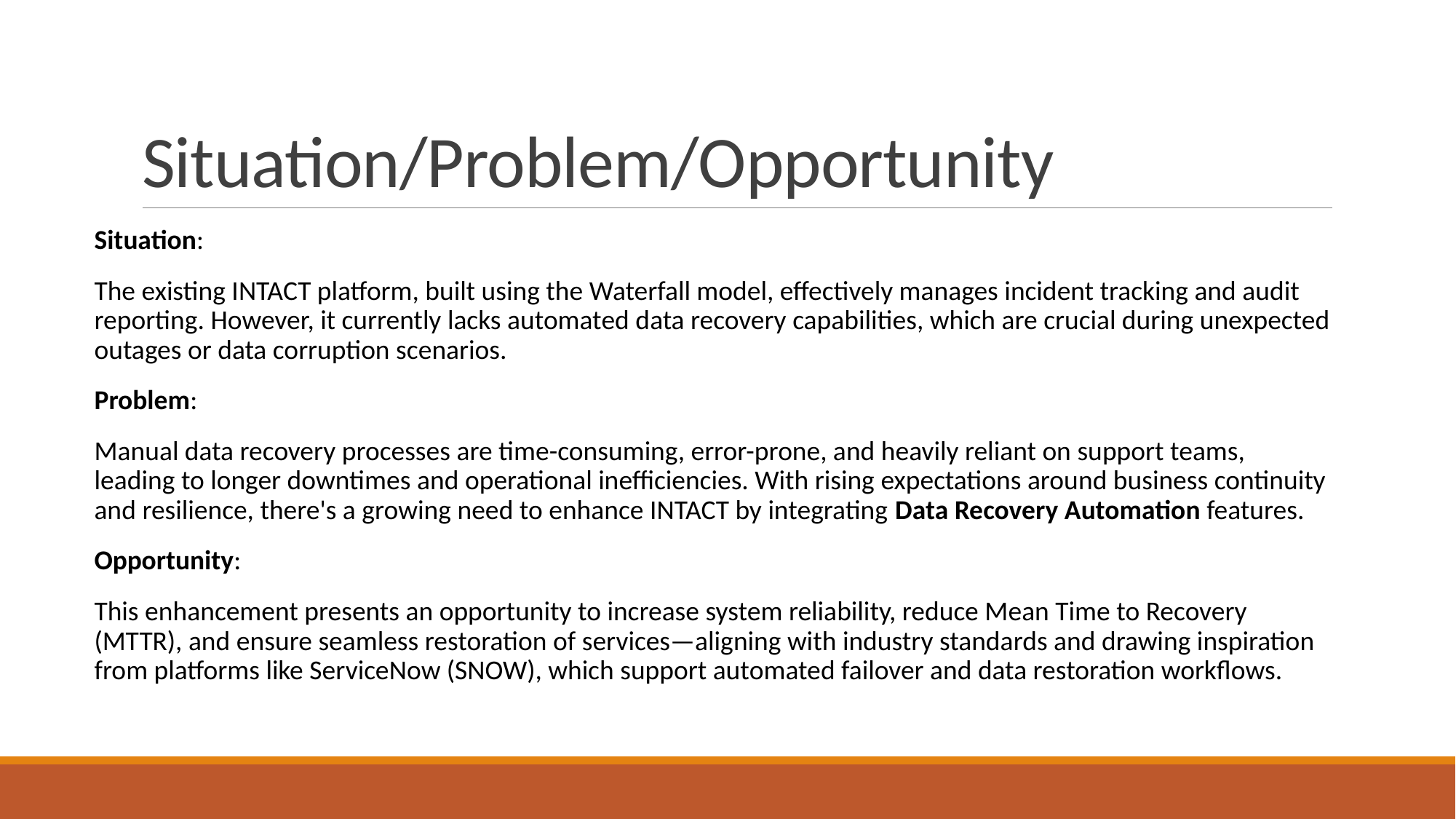

# Situation/Problem/Opportunity
Situation:
The existing INTACT platform, built using the Waterfall model, effectively manages incident tracking and audit reporting. However, it currently lacks automated data recovery capabilities, which are crucial during unexpected outages or data corruption scenarios.
Problem:
Manual data recovery processes are time-consuming, error-prone, and heavily reliant on support teams, leading to longer downtimes and operational inefficiencies. With rising expectations around business continuity and resilience, there's a growing need to enhance INTACT by integrating Data Recovery Automation features.
Opportunity:
This enhancement presents an opportunity to increase system reliability, reduce Mean Time to Recovery (MTTR), and ensure seamless restoration of services—aligning with industry standards and drawing inspiration from platforms like ServiceNow (SNOW), which support automated failover and data restoration workflows.